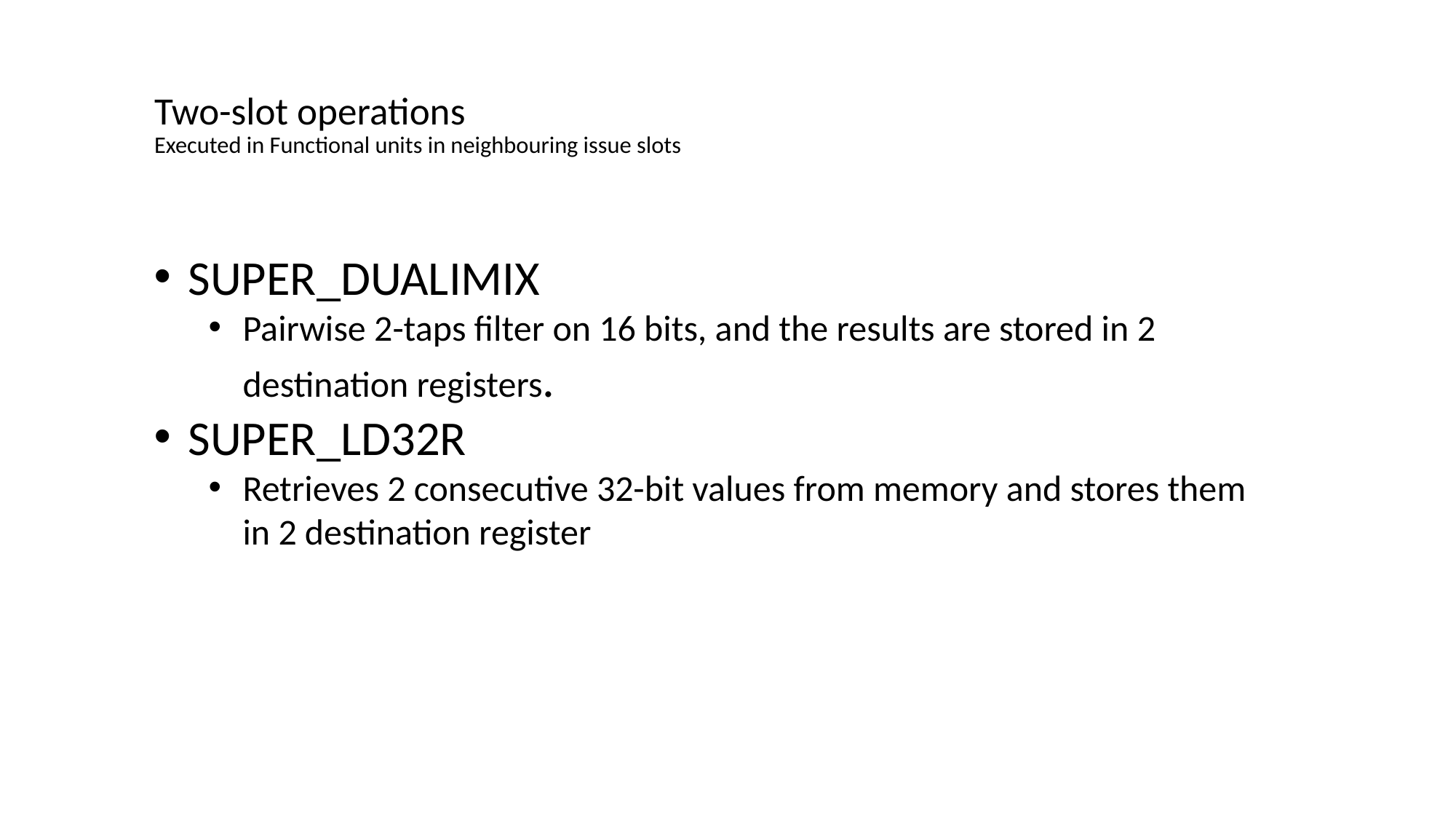

# Two-slot operations Executed in Functional units in neighbouring issue slots
SUPER_DUALIMIX
Pairwise 2-taps filter on 16 bits, and the results are stored in 2 destination registers.
SUPER_LD32R
Retrieves 2 consecutive 32-bit values from memory and stores them in 2 destination register